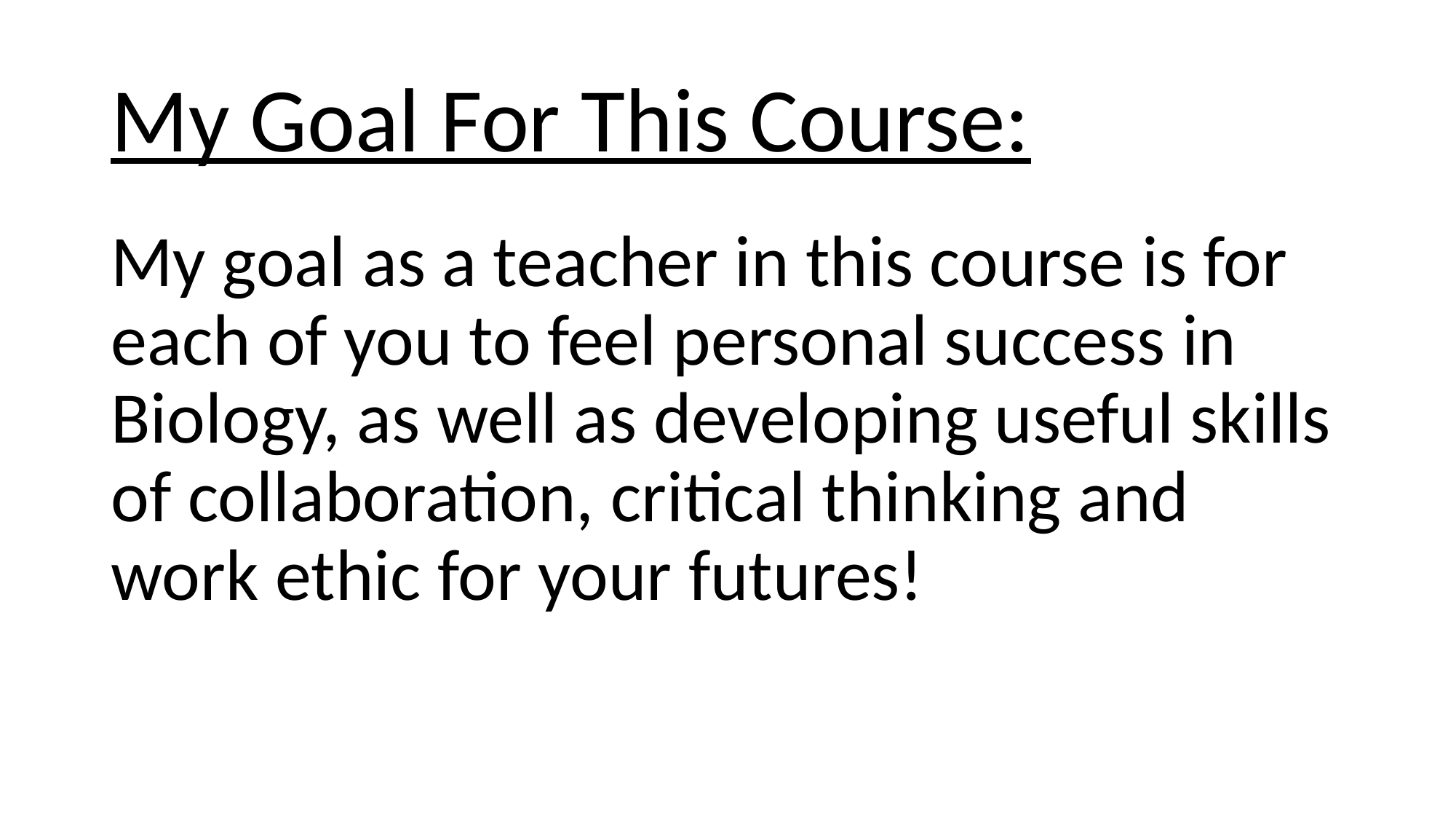

# My Goal For This Course:
My goal as a teacher in this course is for each of you to feel personal success in Biology, as well as developing useful skills of collaboration, critical thinking and work ethic for your futures!